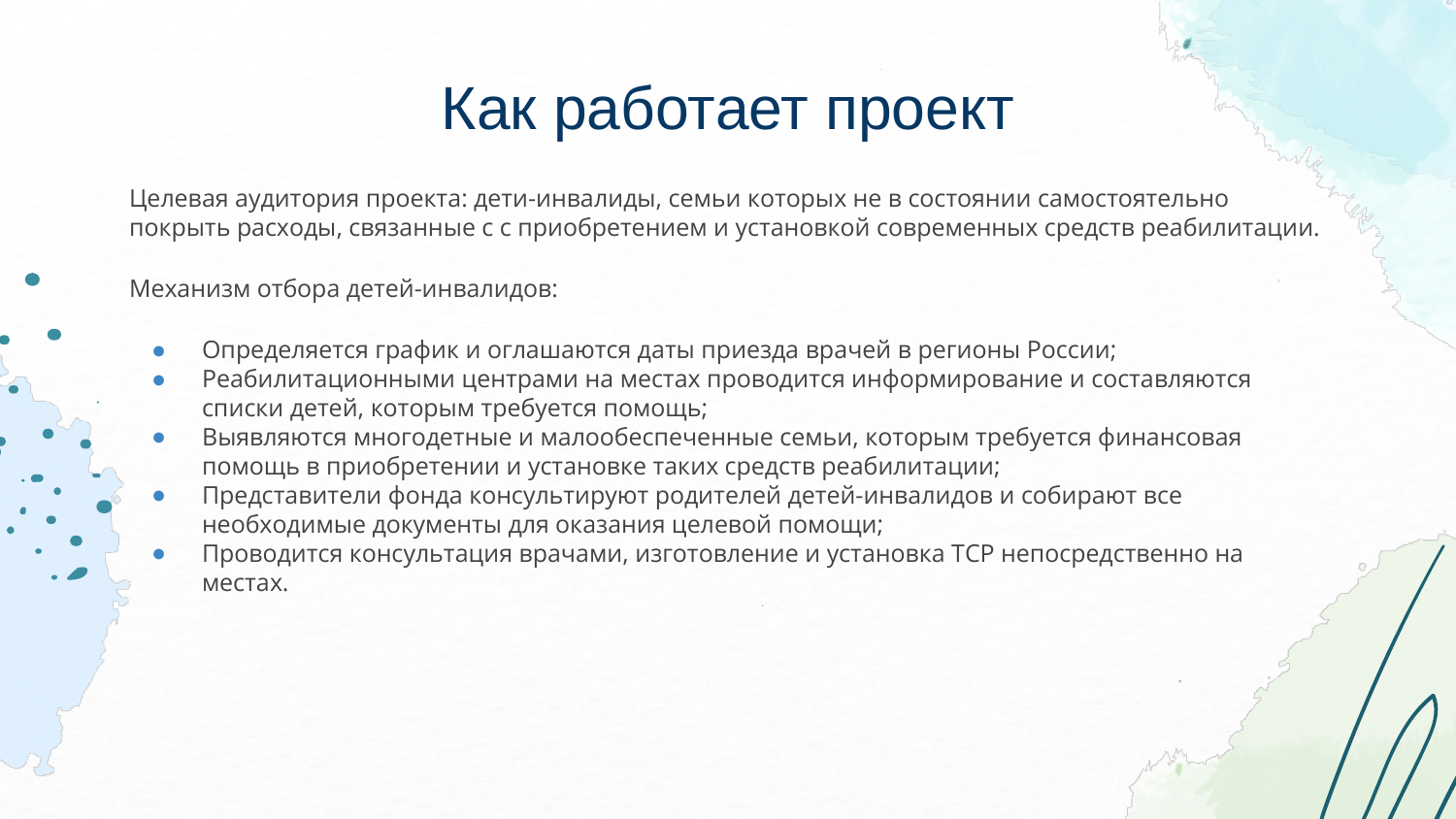

# Как работает проект
Целевая аудитория проекта: дети-инвалиды, семьи которых не в состоянии самостоятельно покрыть расходы, связанные с с приобретением и установкой современных средств реабилитации.
Механизм отбора детей-инвалидов:
Определяется график и оглашаются даты приезда врачей в регионы России;
Реабилитационными центрами на местах проводится информирование и составляются списки детей, которым требуется помощь;
Выявляются многодетные и малообеспеченные семьи, которым требуется финансовая помощь в приобретении и установке таких средств реабилитации;
Представители фонда консультируют родителей детей-инвалидов и собирают все необходимые документы для оказания целевой помощи;
Проводится консультация врачами, изготовление и установка ТСР непосредственно на местах.